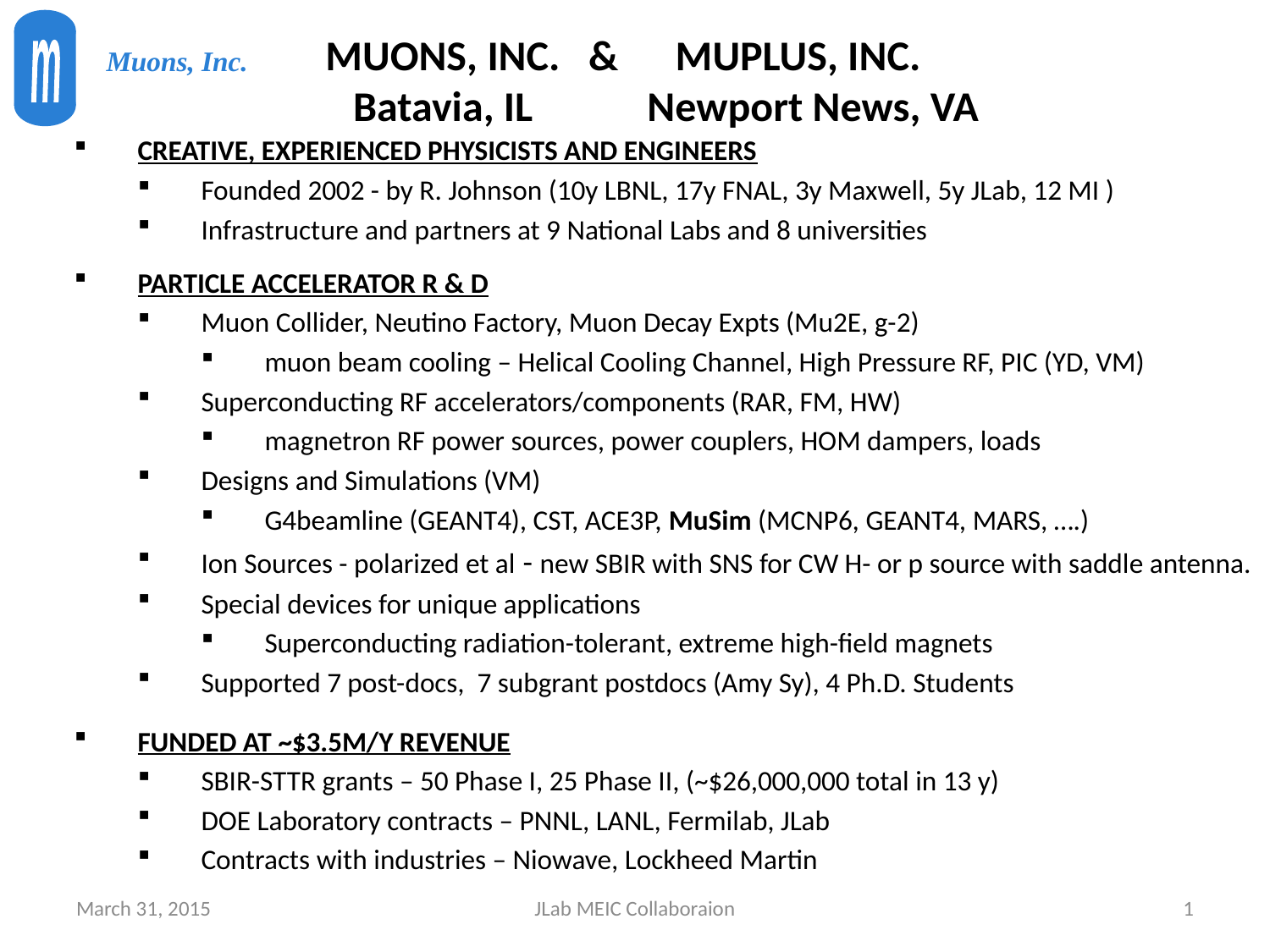

μ

Muons, Inc.
      MUONS, INC.   &      MUPLUS, INC.
               Batavia, IL            Newport News, VA
CREATIVE, experienced physicists and engineers
Founded 2002 - by R. Johnson (10y LBNL, 17y FNAL, 3y Maxwell, 5y JLab, 12 MI )
Infrastructure and partners at 9 National Labs and 8 universities

PARTICLE ACCELERATOR R & D
Muon Collider, Neutino Factory, Muon Decay Expts (Mu2E, g-2)
muon beam cooling – Helical Cooling Channel, High Pressure RF, PIC (YD, VM)
Superconducting RF accelerators/components (RAR, FM, HW)
magnetron RF power sources, power couplers, HOM dampers, loads
Designs and Simulations (VM)
G4beamline (GEANT4), CST, ACE3P, MuSim (MCNP6, GEANT4, MARS, ….)
Ion Sources - polarized et al - new SBIR with SNS for CW H- or p source with saddle antenna.
Special devices for unique applications
Superconducting radiation-tolerant, extreme high-field magnets
Supported 7 post-docs,  7 subgrant postdocs (Amy Sy), 4 Ph.D. Students

Funded at ~$3.5M/y revenue
SBIR-STTR grants – 50 Phase I, 25 Phase II, (~$26,000,000 total in 13 y)
DOE Laboratory contracts – PNNL, LANL, Fermilab, JLab
Contracts with industries – Niowave, Lockheed Martin
March 31, 2015
JLab MEIC Collaboraion
1